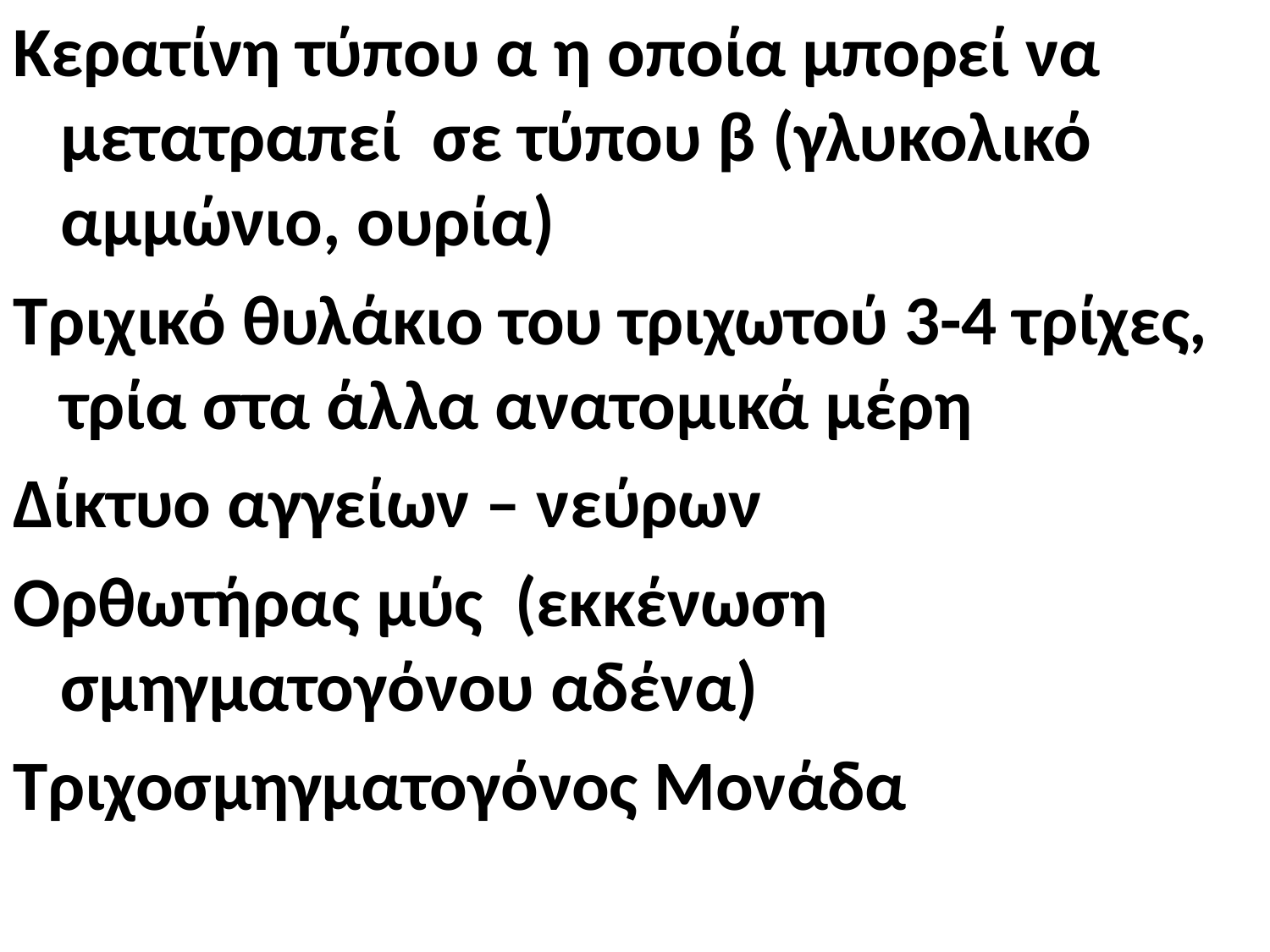

Κερατίνη τύπου α η οποία μπορεί να μετατραπεί  σε τύπου β (γλυκολικό αμμώνιο, ουρία)
Τριχικό θυλάκιο του τριχωτού 3-4 τρίχες, τρία στα άλλα ανατομικά μέρη
Δίκτυο αγγείων – νεύρων
Ορθωτήρας μύς  (εκκένωση σμηγματογόνου αδένα)
Τριχοσμηγματογόνος Μονάδα